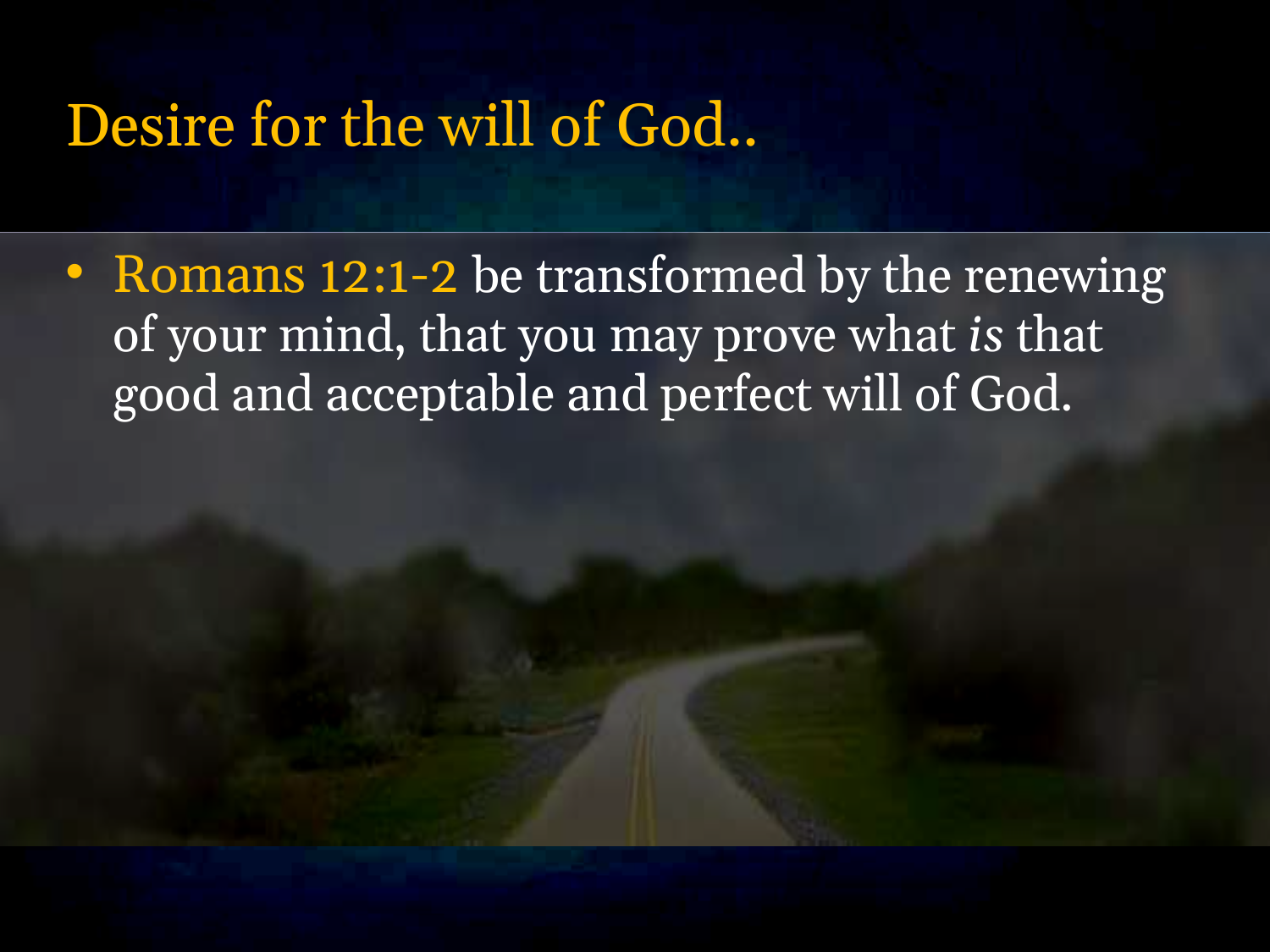

# Desire for the will of God..
Romans 12:1-2 be transformed by the renewing of your mind, that you may prove what is that good and acceptable and perfect will of God.